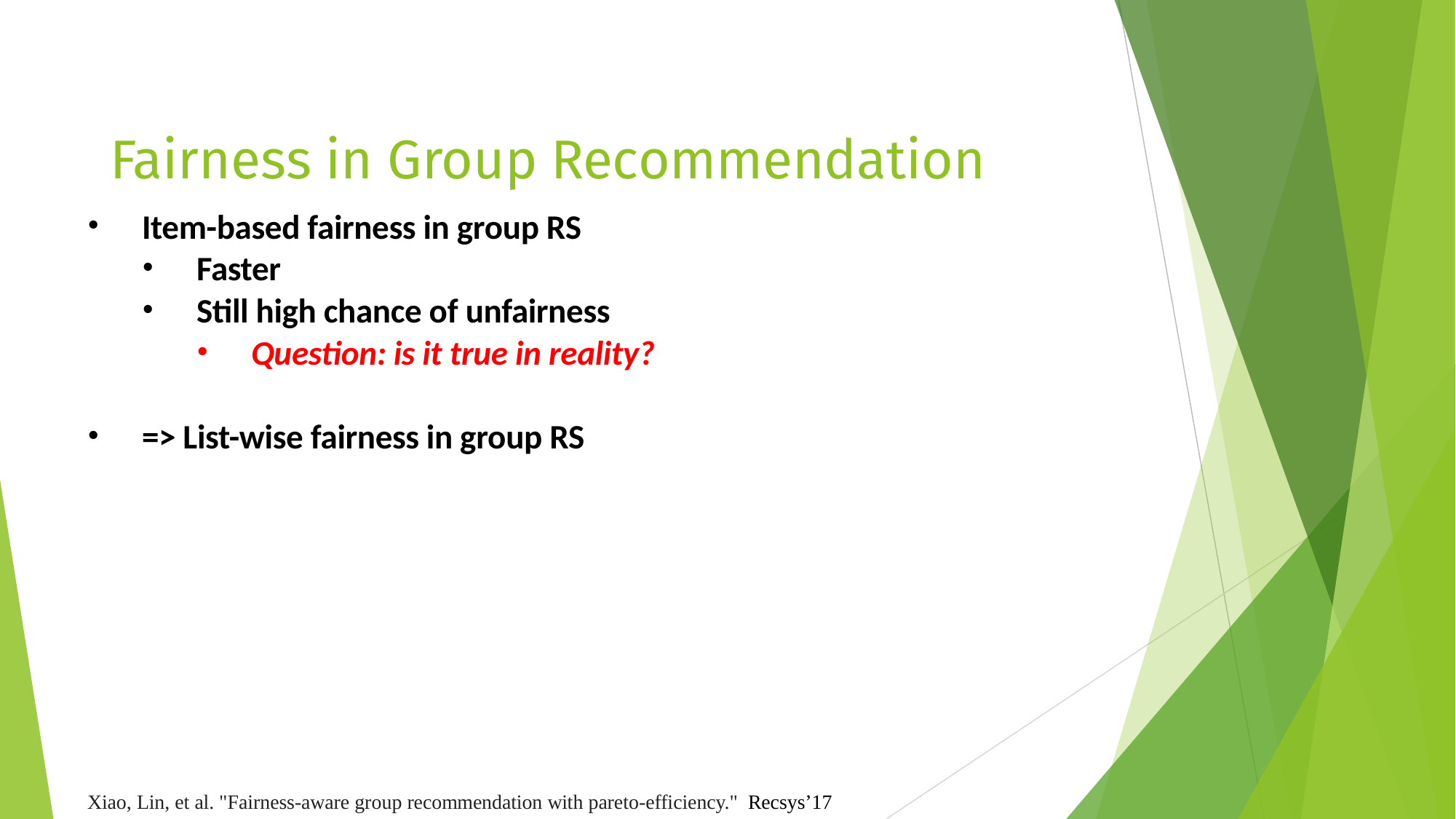

# Fairness in Group Recommendation
Item-based fairness in group RS
Faster
Still high chance of unfairness
Question: is it true in reality?

=> List-wise fairness in group RS
Xiao, Lin, et al. "Fairness-aware group recommendation with pareto-efficiency."  Recsys’17
12